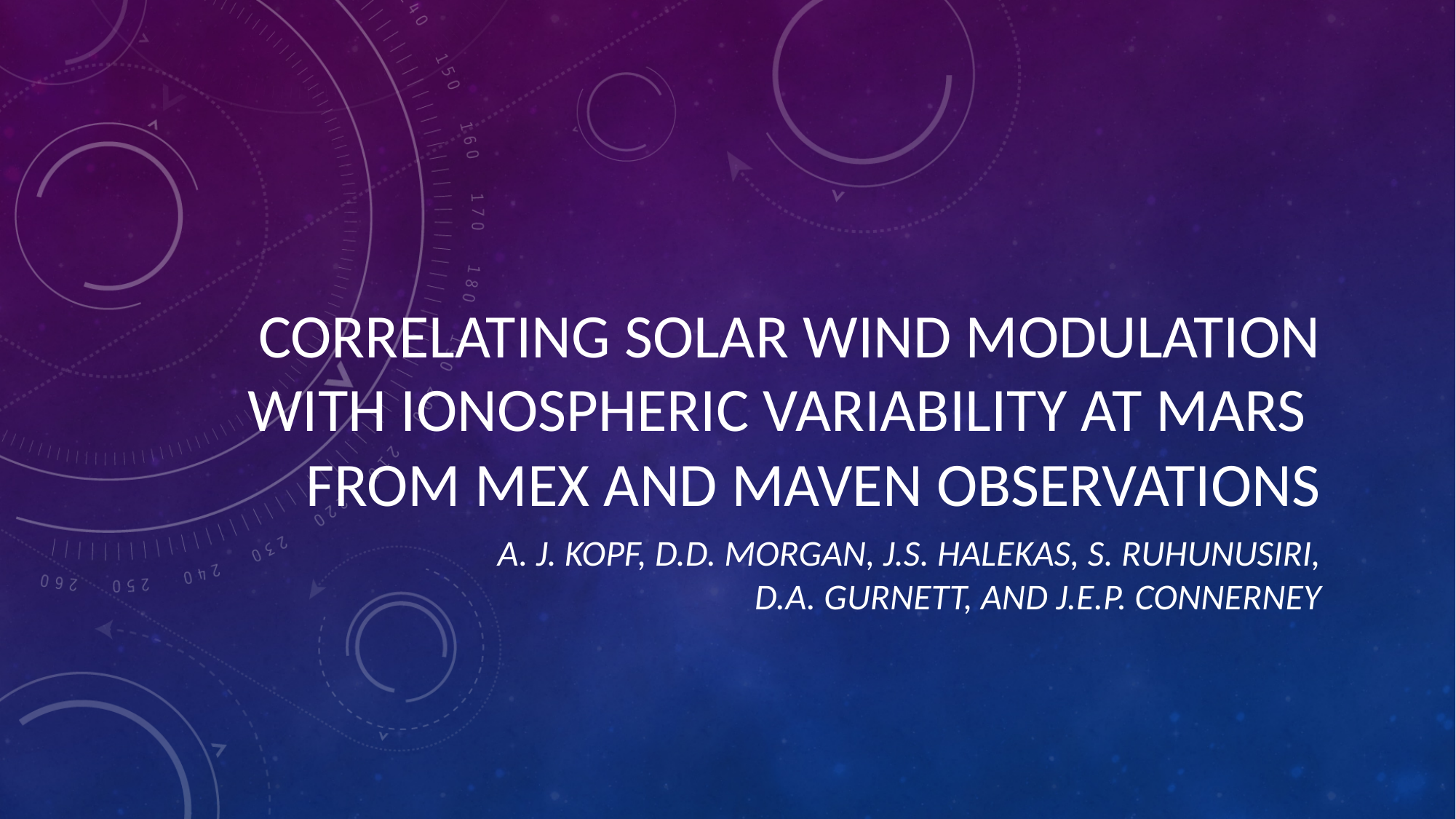

# Correlating Solar Wind Modulation with Ionospheric variability at mars from mex and maven observations
A. J. Kopf, D.D. Morgan, J.S. Halekas, S. Ruhunusiri, D.A. Gurnett, and J.E.P. Connerney